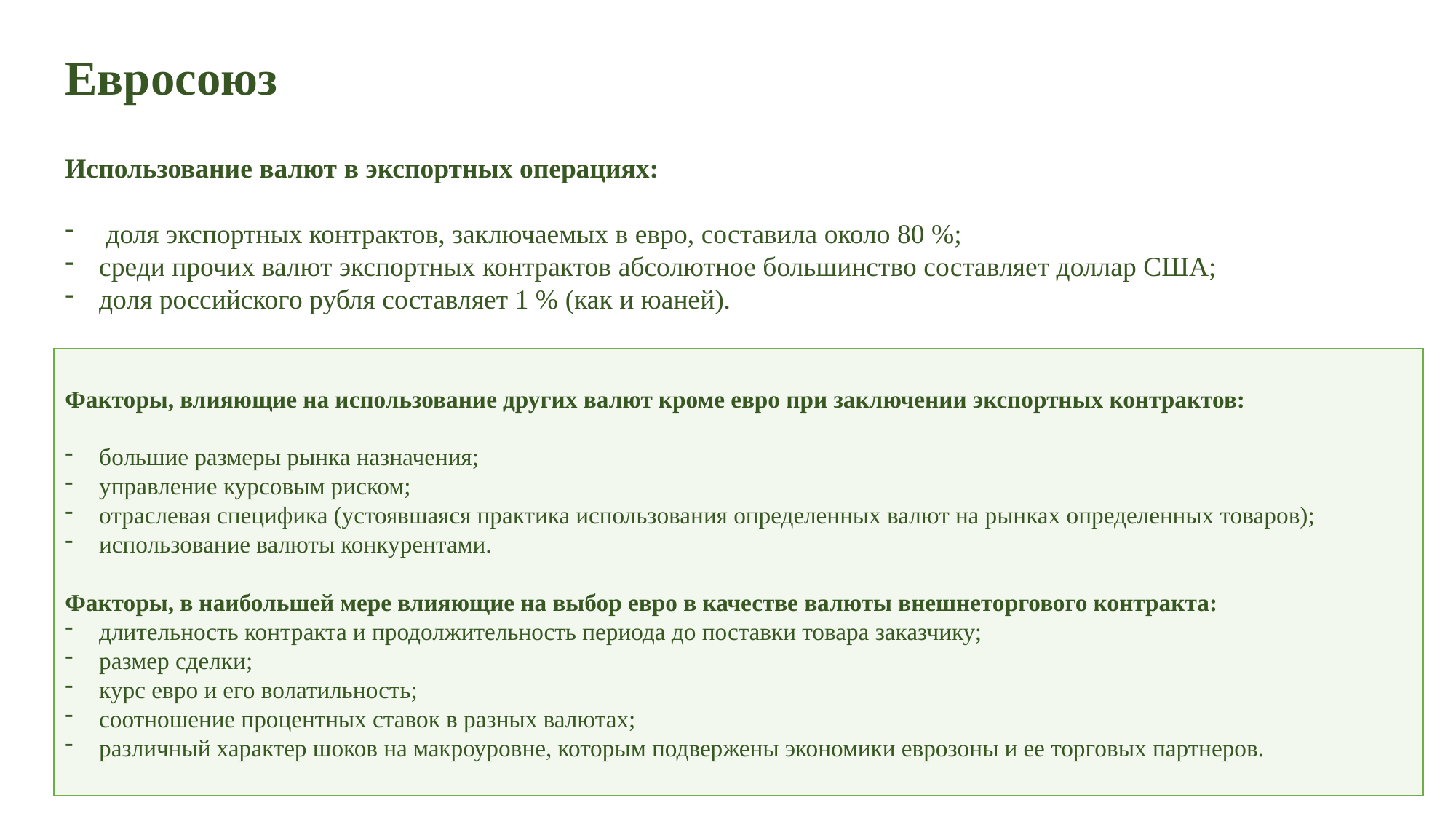

# Евросоюз
Использование валют в экспортных операциях:

 доля экспортных контрактов, заключаемых в евро, составила около 80 %;
среди прочих валют экспортных контрактов абсолютное большинство составляет доллар США;
доля российского рубля составляет 1 % (как и юаней).
Факторы, влияющие на использование других валют кроме евро при заключении экспортных контрактов:

большие размеры рынка назначения;
управление курсовым риском;
отраслевая специфика (устоявшаяся практика использования определенных валют на рынках определенных товаров);
использование валюты конкурентами.

Факторы, в наибольшей мере влияющие на выбор евро в качестве валюты внешнеторгового контракта:
длительность контракта и продолжительность периода до поставки товара заказчику;
размер сделки;
курс евро и его волатильность;
соотношение процентных ставок в разных валютах;
различный характер шоков на макроуровне, которым подвержены экономики еврозоны и ее торговых партнеров.